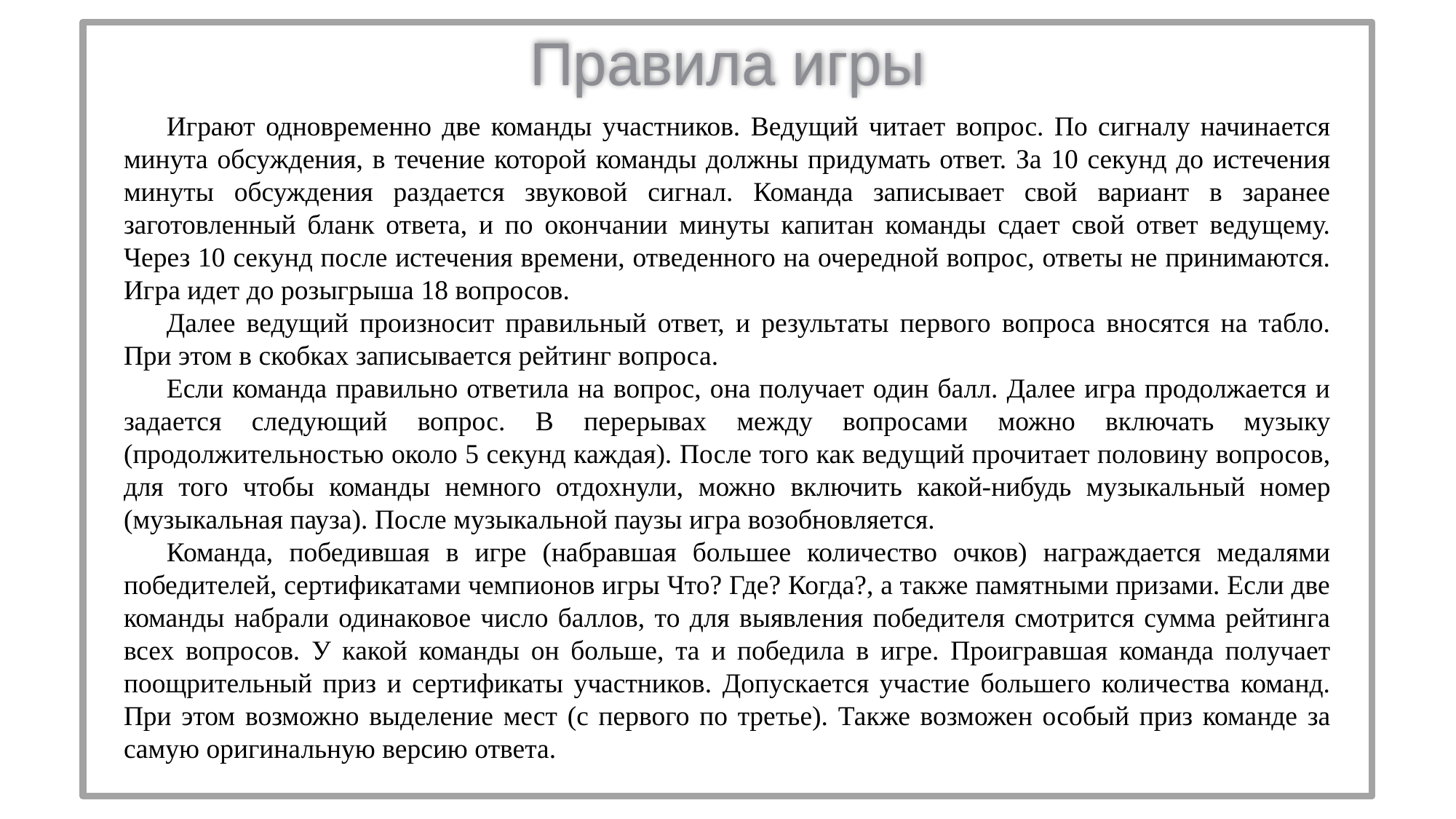

Правила игры

Играют одновременно две команды участников. Ведущий читает вопрос. По сигналу начинается минута обсуждения, в течение которой команды должны придумать ответ. За 10 секунд до истечения минуты обсуждения раздается звуковой сигнал. Команда записывает свой вариант в заранее заготовленный бланк ответа, и по окончании минуты капитан команды сдает свой ответ ведущему. Через 10 секунд после истечения времени, отведенного на очередной вопрос, ответы не принимаются. Игра идет до розыгрыша 18 вопросов.
Далее ведущий произносит правильный ответ, и результаты первого вопроса вносятся на табло. При этом в скобках записывается рейтинг вопроса.
Если команда правильно ответила на вопрос, она получает один балл. Далее игра продолжается и задается следующий вопрос. В перерывах между вопросами можно включать музыку (продолжительностью около 5 секунд каждая). После того как ведущий прочитает половину вопросов, для того чтобы команды немного отдохнули, можно включить какой-нибудь музыкальный номер (музыкальная пауза). После музыкальной паузы игра возобновляется.
Команда, победившая в игре (набравшая большее количество очков) награждается медалями победителей, сертификатами чемпионов игры Что? Где? Когда?, а также памятными призами. Если две команды набрали одинаковое число баллов, то для выявления победителя смотрится сумма рейтинга всех вопросов. У какой команды он больше, та и победила в игре. Проигравшая команда получает поощрительный приз и сертификаты участников. Допускается участие большего количества команд. При этом возможно выделение мест (с первого по третье). Также возможен особый приз команде за самую оригинальную версию ответа.